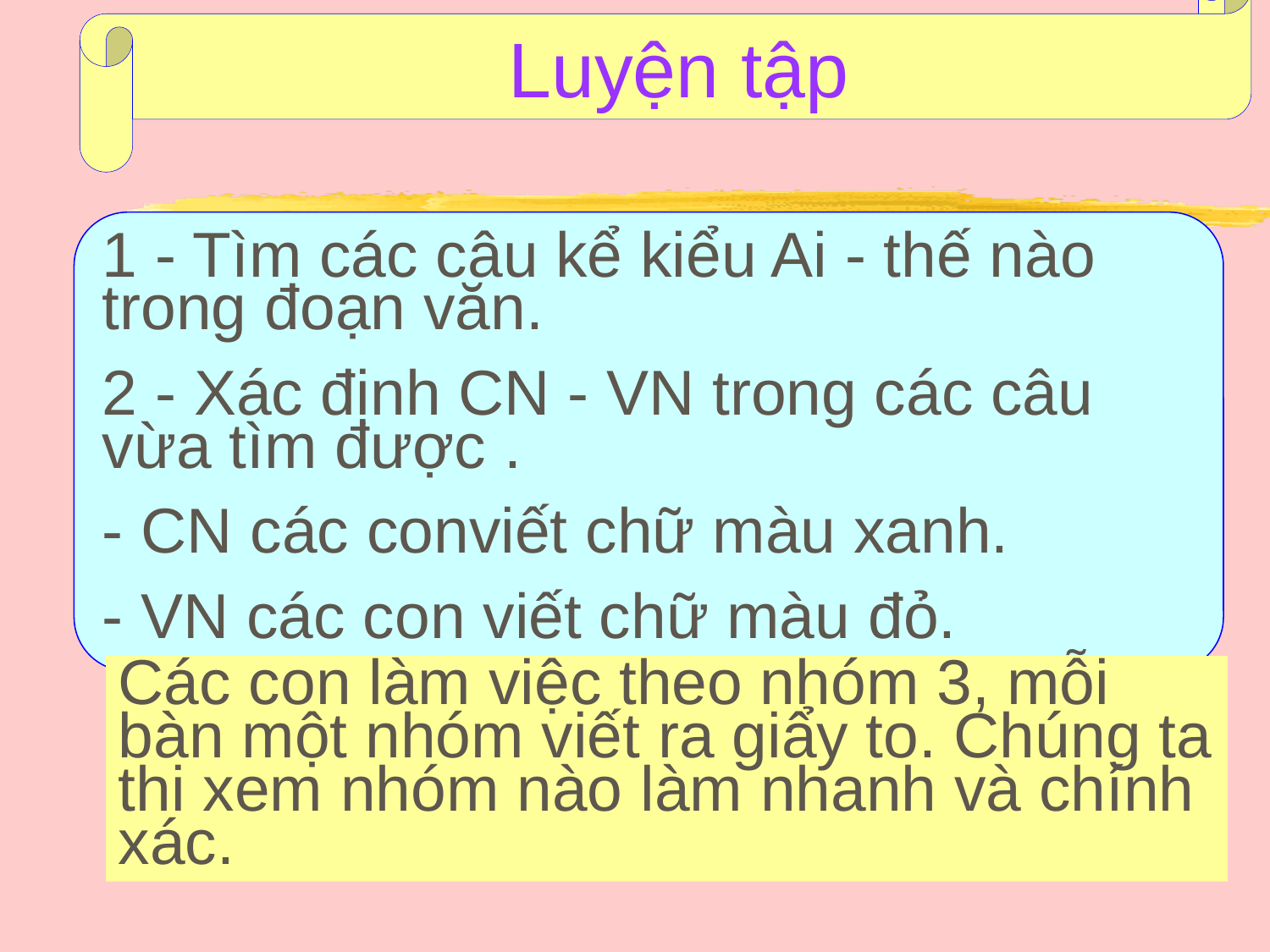

Luyện tập
1 - Tìm các câu kể kiểu Ai - thế nào trong đoạn văn.
2 - Xác định CN - VN trong các câu vừa tìm được .
- CN các conviết chữ màu xanh.
- VN các con viết chữ màu đỏ.

Các con làm việc theo nhóm 3, mỗi bàn một nhóm viết ra giẩy to. Chúng ta thi xem nhóm nào làm nhanh và chính xác.